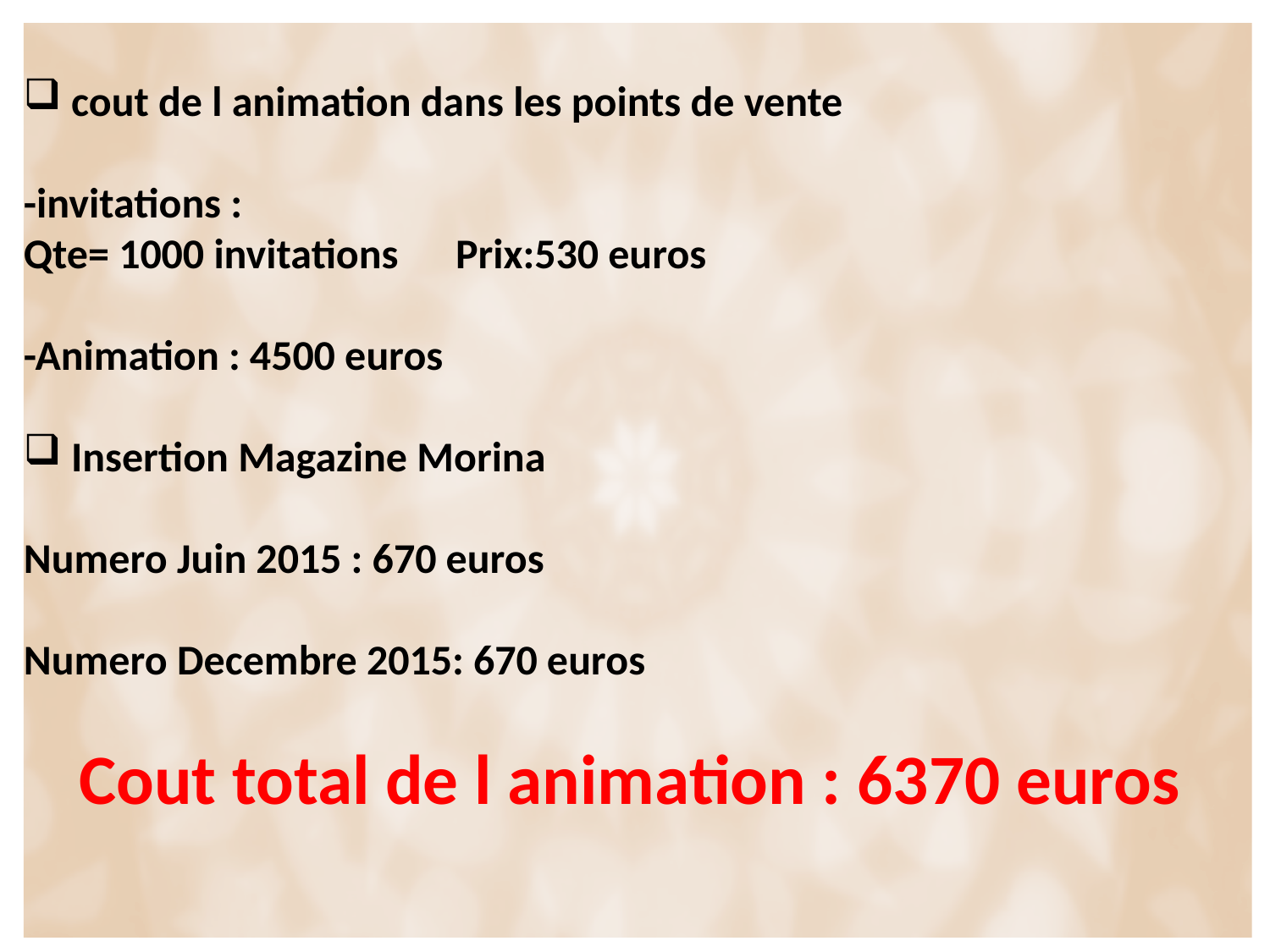

cout de l animation dans les points de vente

-invitations :
Qte= 1000 invitations      Prix:530 euros

-Animation : 4500 euros

Insertion Magazine Morina

Numero Juin 2015 : 670 euros

Numero Decembre 2015: 670 euros

Cout total de l animation : 6370 euros
#